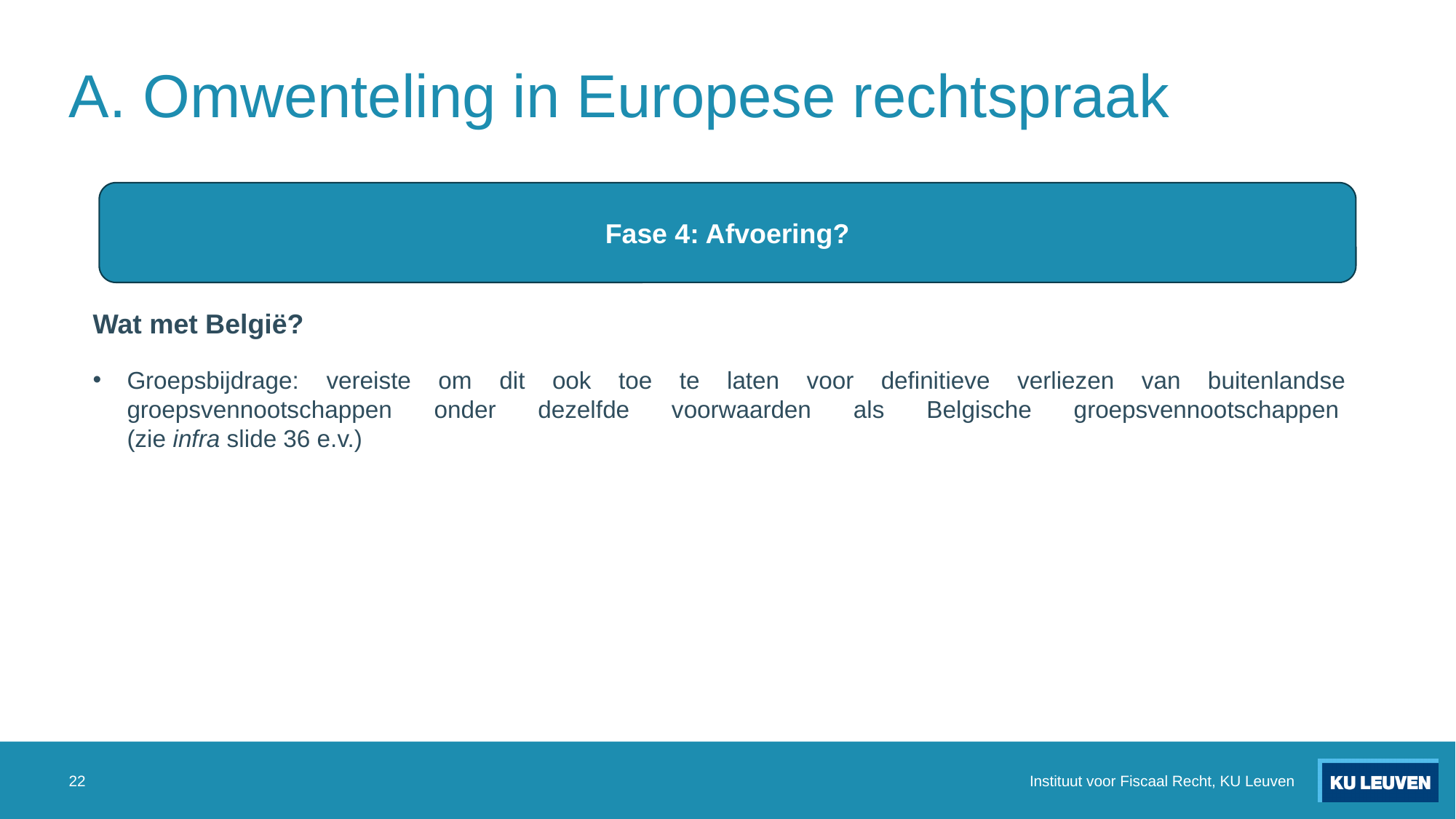

# A. Omwenteling in Europese rechtspraak
Fase 4: Afvoering?
Wat met België?

Groepsbijdrage: vereiste om dit ook toe te laten voor definitieve verliezen van buitenlandse groepsvennootschappen onder dezelfde voorwaarden als Belgische groepsvennootschappen  (zie infra slide 36 e.v.)
22
Instituut voor Fiscaal Recht, KU Leuven